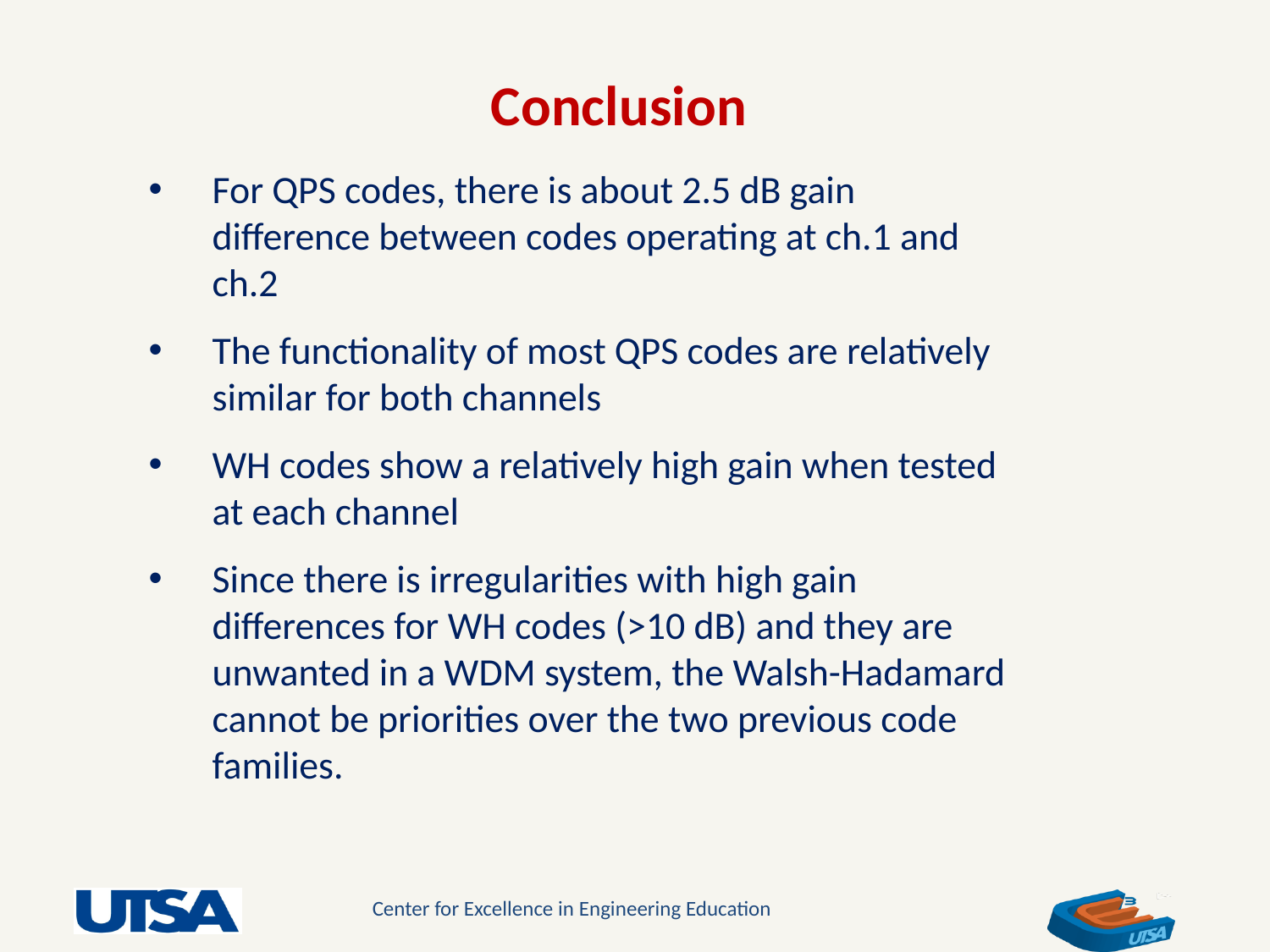

Conclusion
For QPS codes, there is about 2.5 dB gain difference between codes operating at ch.1 and ch.2
The functionality of most QPS codes are relatively similar for both channels
WH codes show a relatively high gain when tested at each channel
Since there is irregularities with high gain differences for WH codes (>10 dB) and they are unwanted in a WDM system, the Walsh-Hadamard cannot be priorities over the two previous code families.